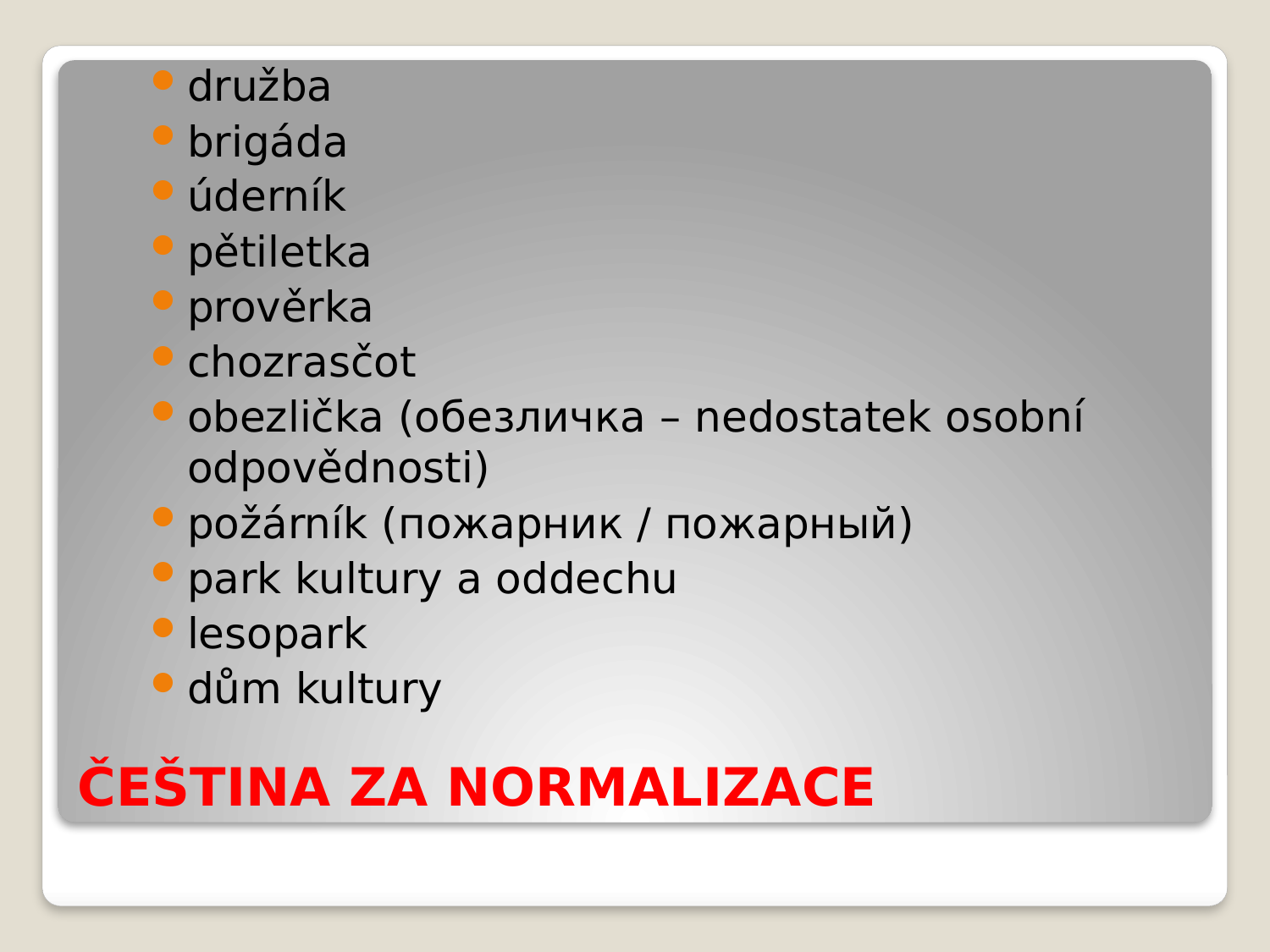

družba
brigáda
úderník
pětiletka
prověrka
chozrasčot
obezlička (обезличка – nedostatek osobní odpovědnosti)
požárník (пожарник / пожарный)
park kultury a oddechu
lesopark
dům kultury

# ČEŠTINA ZA NORMALIZACE